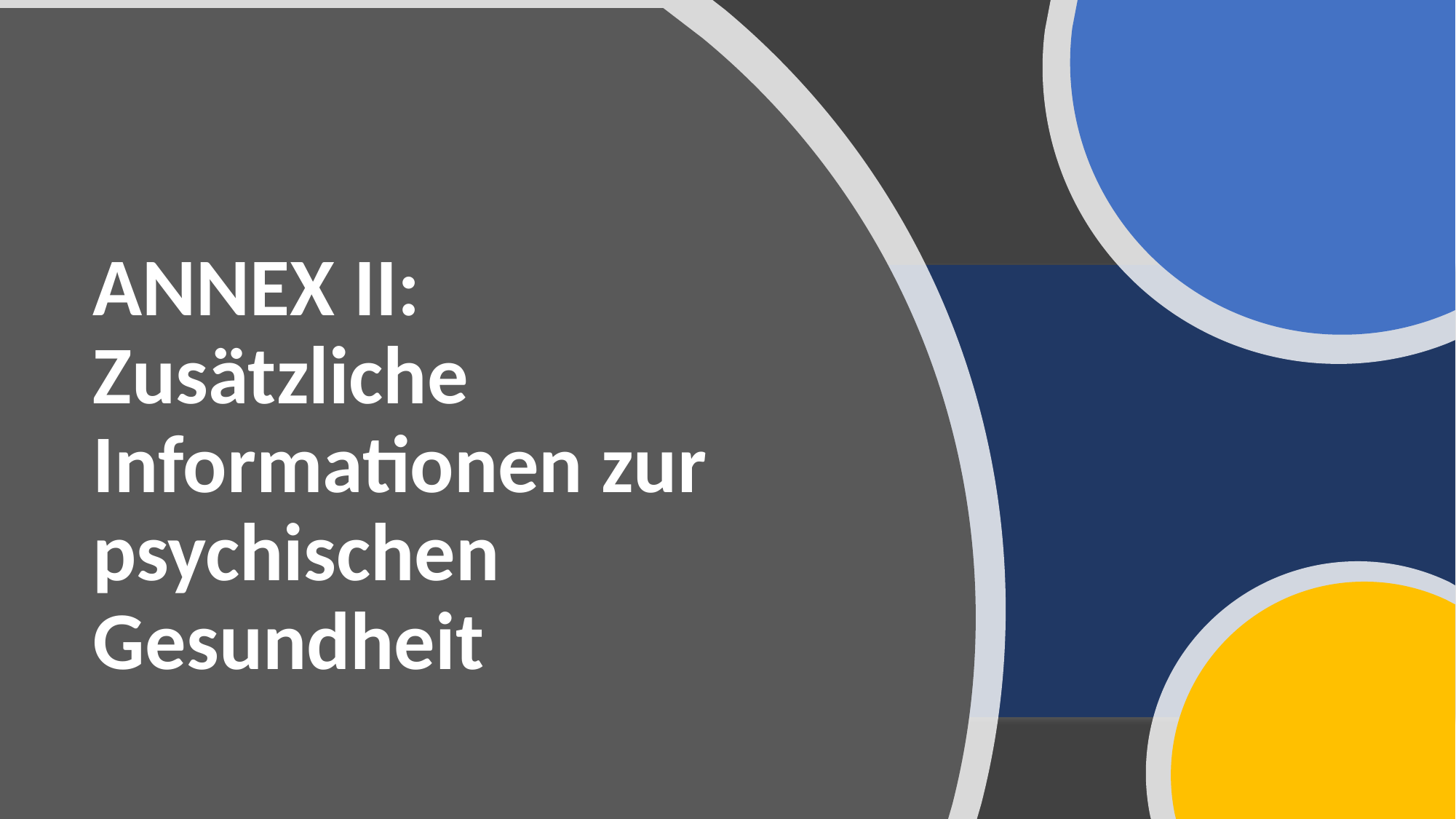

# ANNEX II: Zusätzliche Informationen zur psychischen Gesundheit